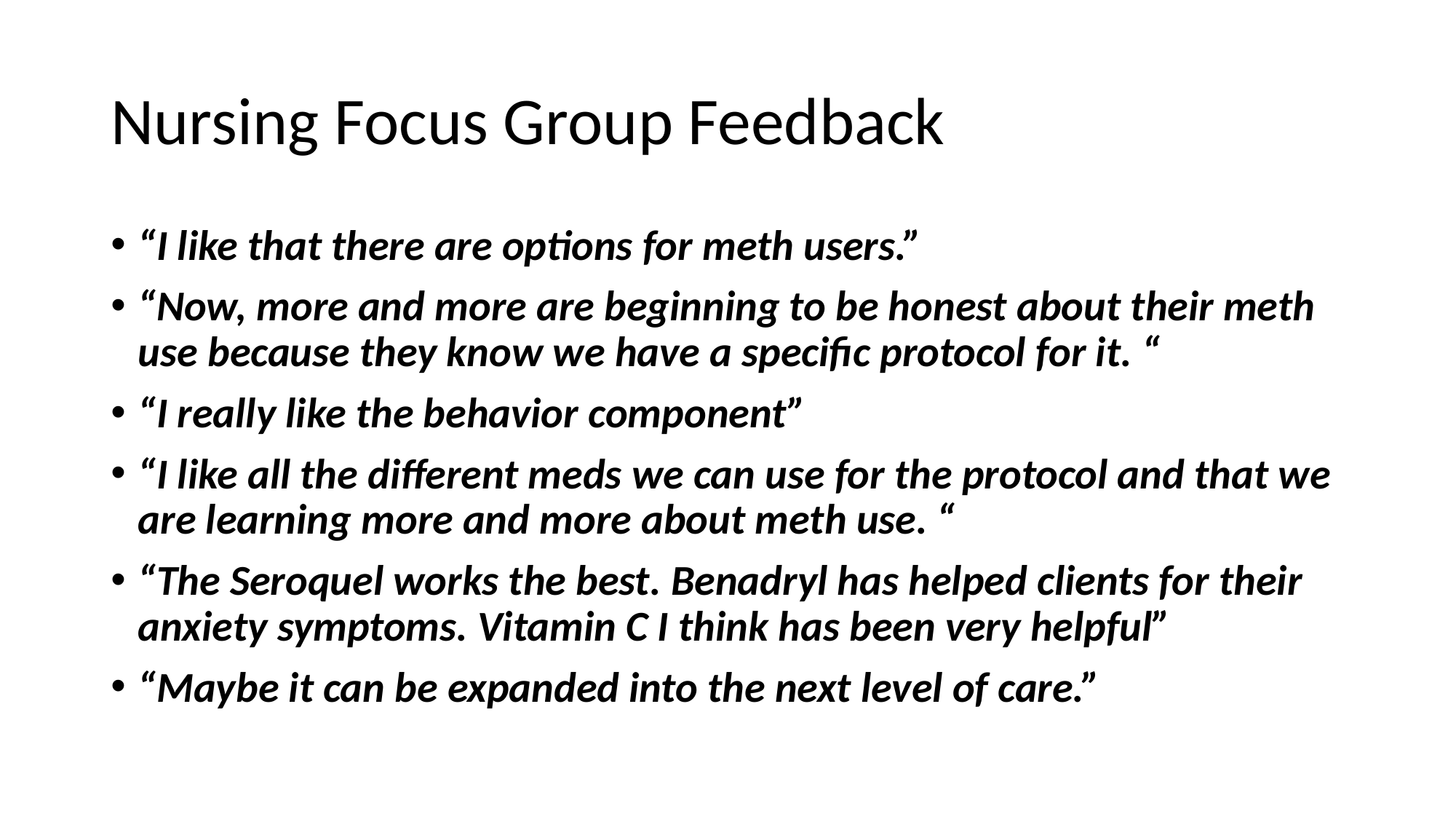

# Nursing Focus Group Feedback
“I like that there are options for meth users.”
“Now, more and more are beginning to be honest about their meth use because they know we have a specific protocol for it. “
“I really like the behavior component”
“I like all the different meds we can use for the protocol and that we are learning more and more about meth use. “
“The Seroquel works the best. Benadryl has helped clients for their anxiety symptoms. Vitamin C I think has been very helpful”
“Maybe it can be expanded into the next level of care.”